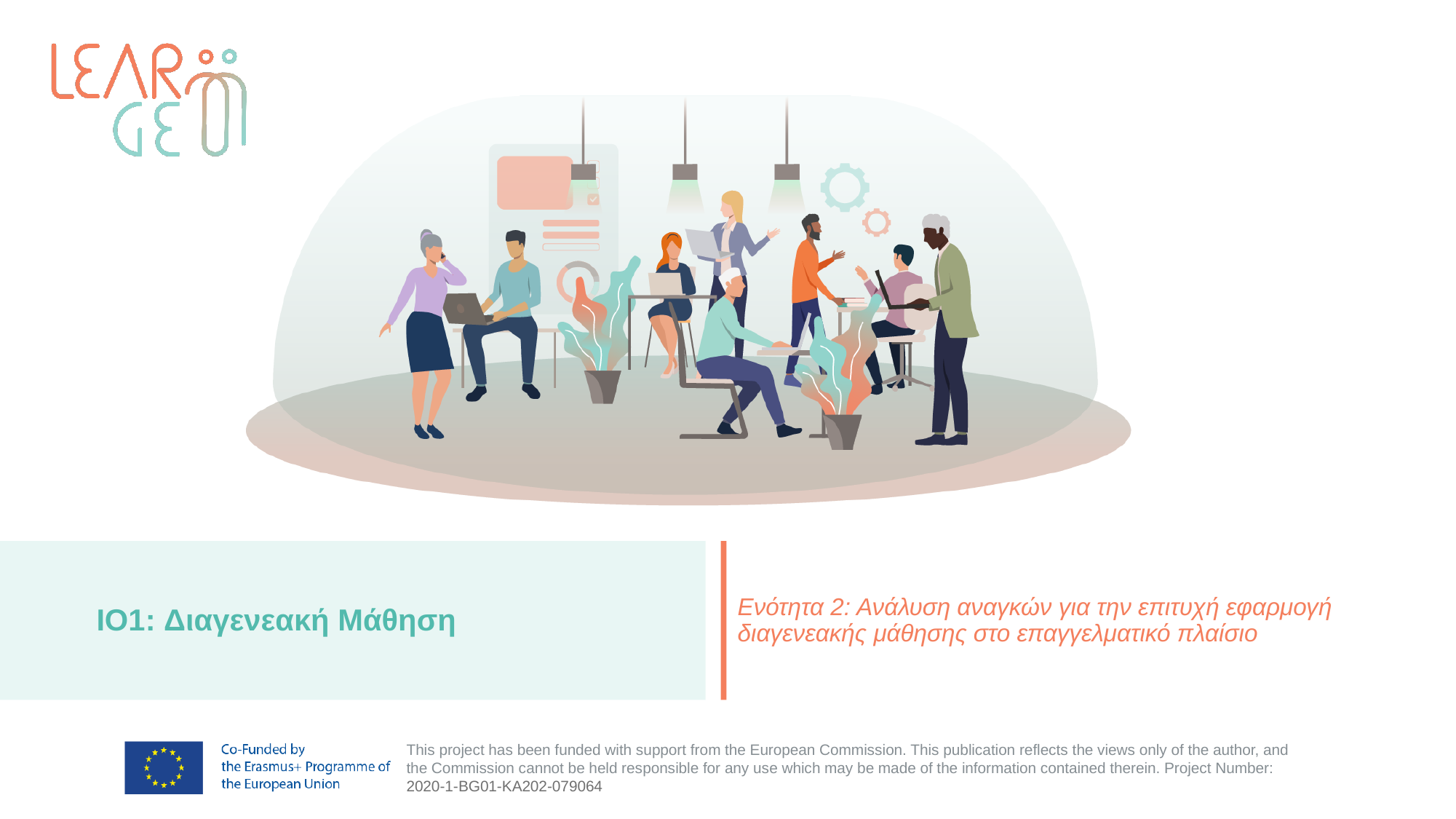

# IO1: Διαγενεακή Μάθηση
Ενότητα 2: Ανάλυση αναγκών για την επιτυχή εφαρμογή διαγενεακής μάθησης στο επαγγελματικό πλαίσιο